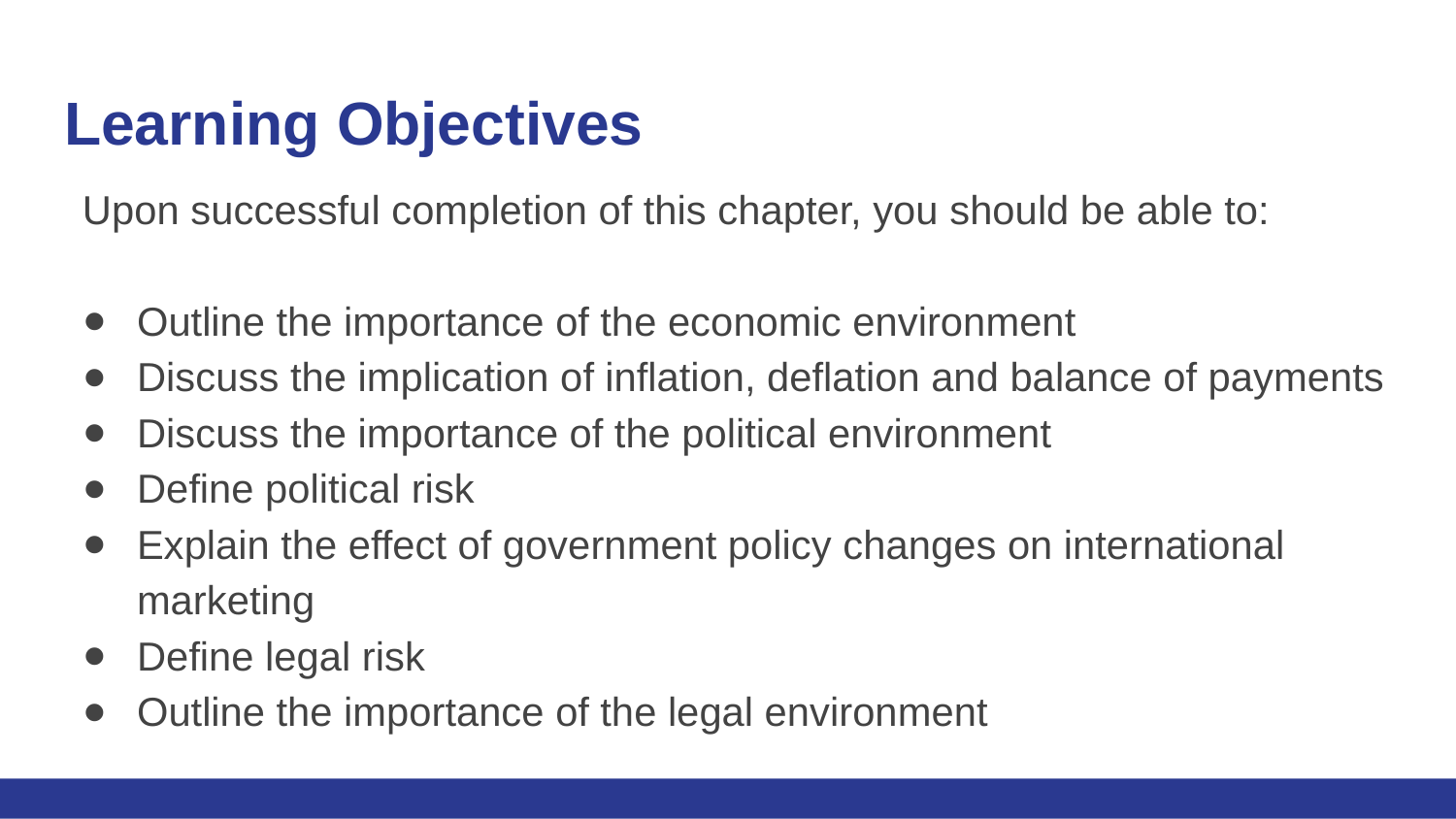

# Learning Objectives
Upon successful completion of this chapter, you should be able to:

Outline the importance of the economic environment
Discuss the implication of inflation, deflation and balance of payments
Discuss the importance of the political environment
Define political risk
Explain the effect of government policy changes on international marketing
Define legal risk
Outline the importance of the legal environment